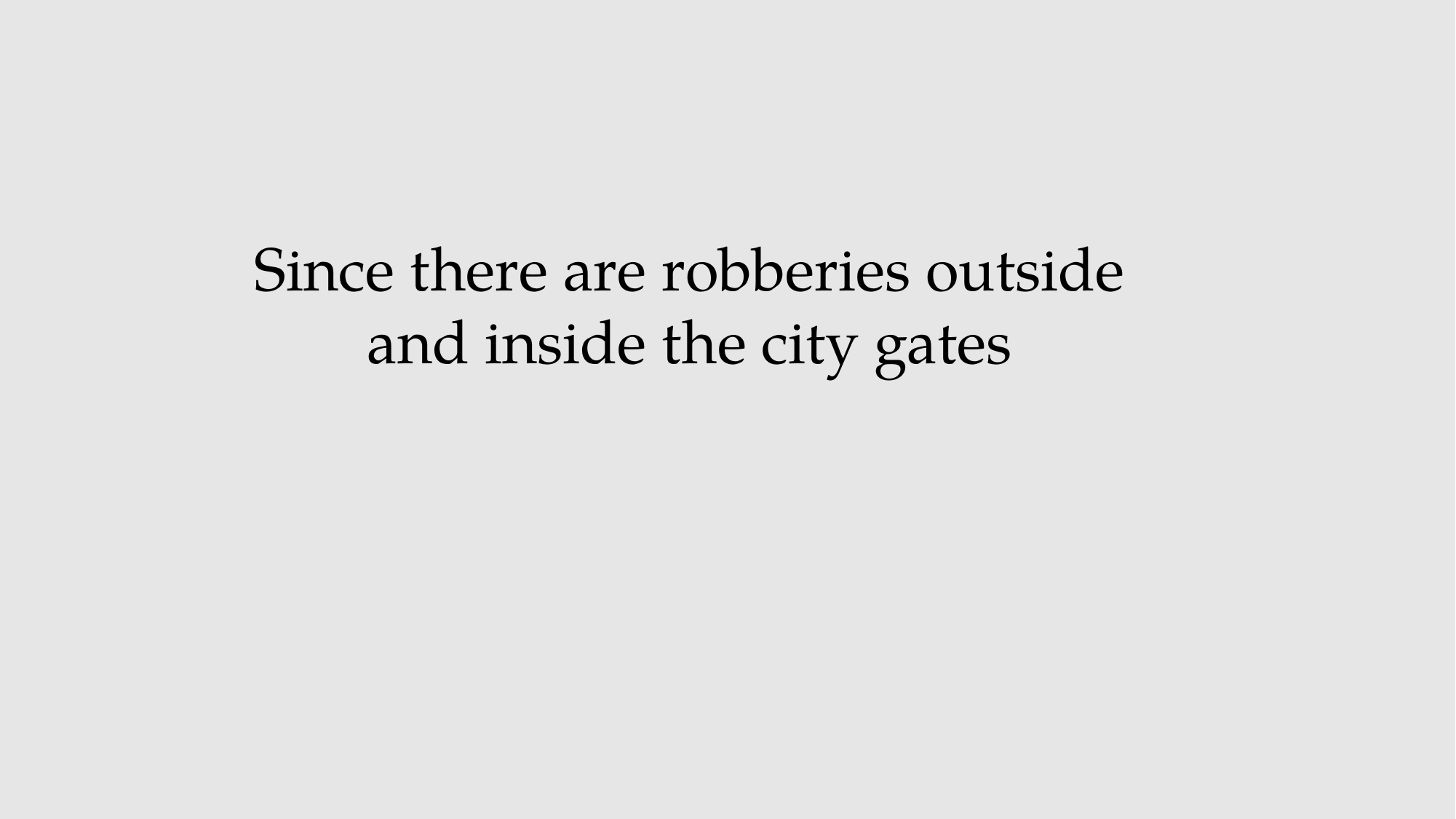

Since there are robberies outside and inside the city gates